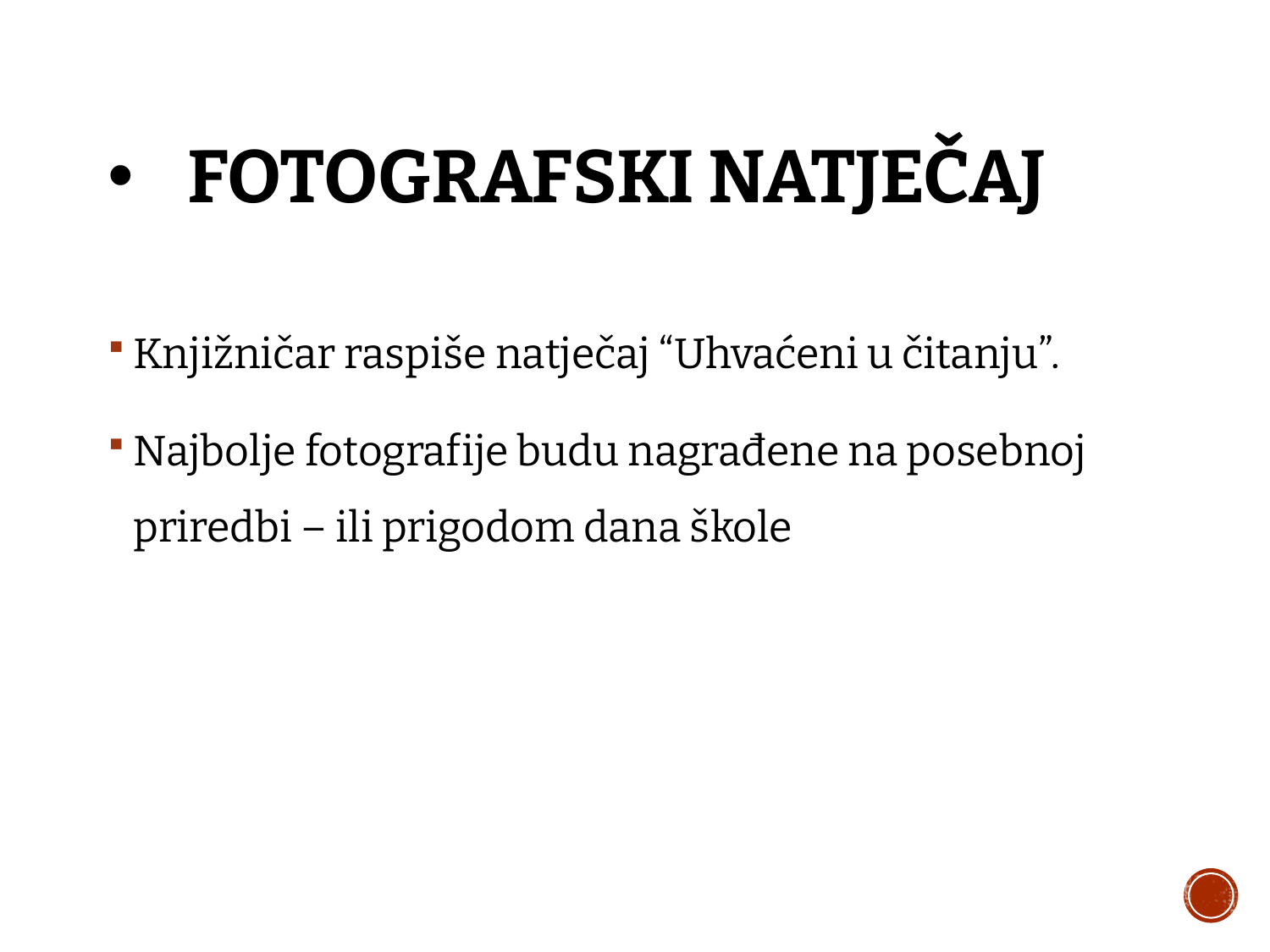

# Fotografski natječaj
Knjižničar raspiše natječaj “Uhvaćeni u čitanju”.
Najbolje fotografije budu nagrađene na posebnoj priredbi – ili prigodom dana škole